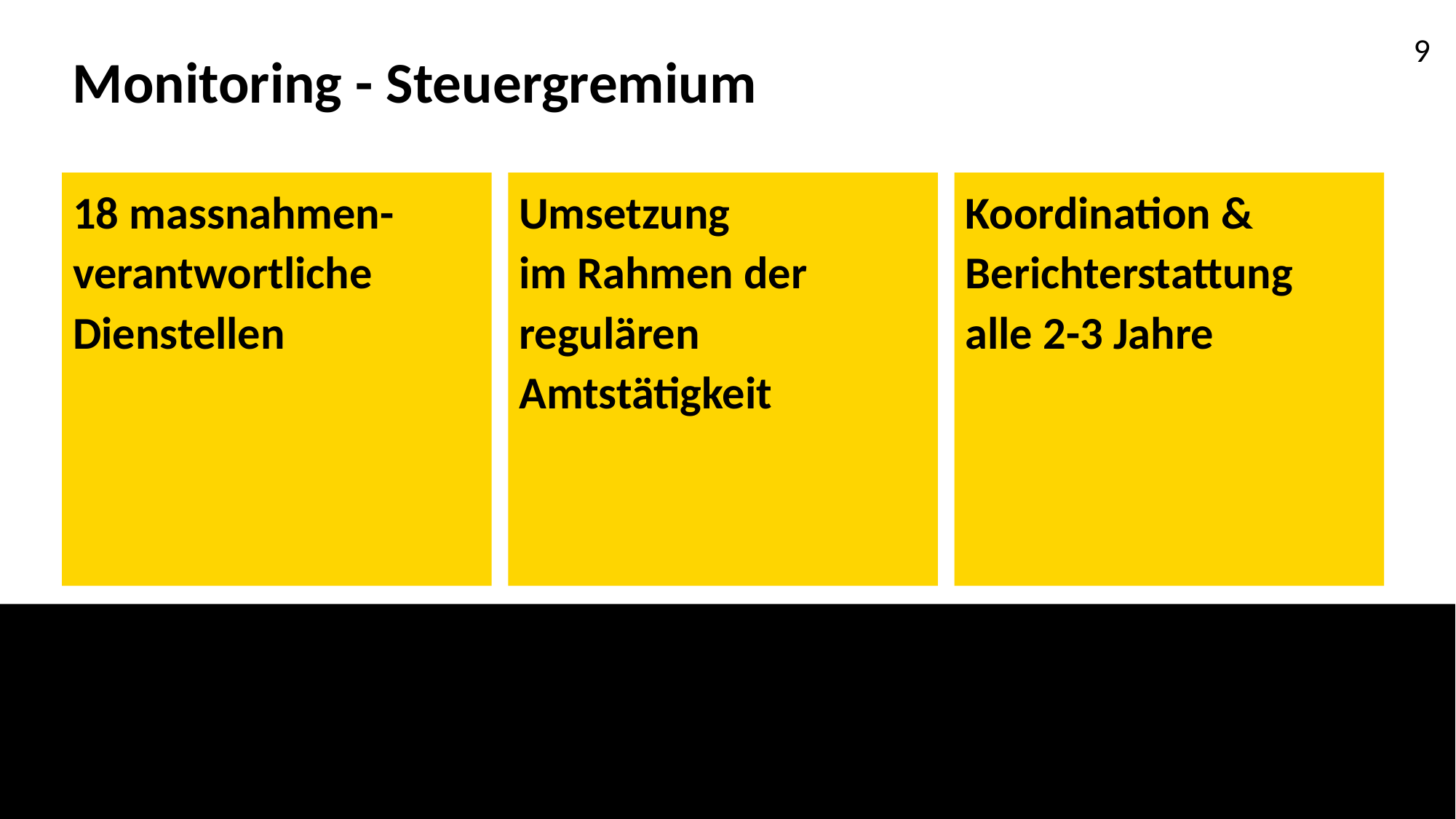

9
# Monitoring - Steuergremium
18 massnahmen-
verantwortliche Dienstellen
Umsetzung
im Rahmen der regulären Amtstätigkeit

Koordination & Berichterstattung
alle 2-3 Jahre